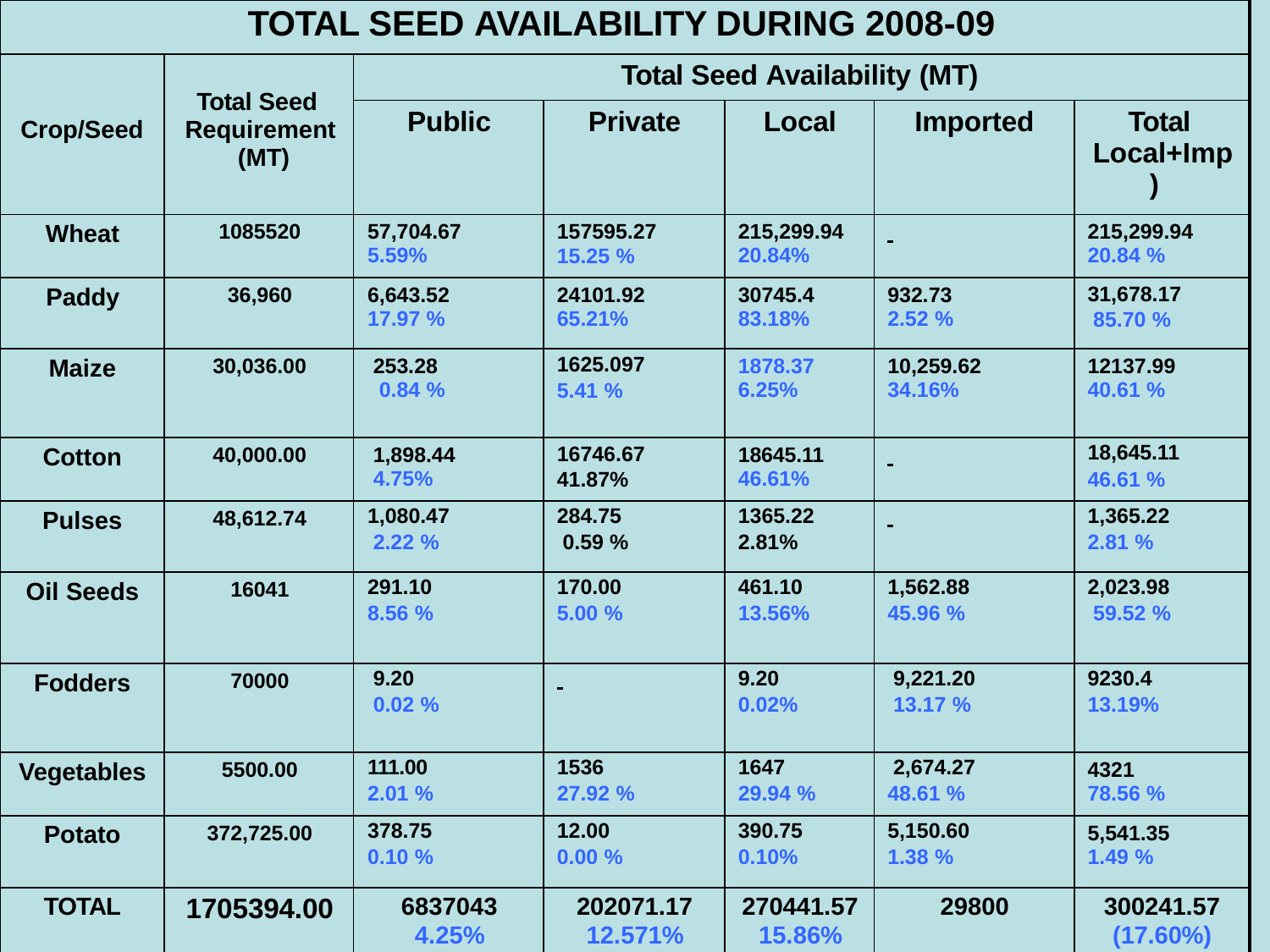

| TOTAL SEED AVAILABILITY DURING 2008-09 |  |  |  |  |  |  |
| --- | --- | --- | --- | --- | --- | --- |
| Crop/Seed | Total Seed Requirement (MT) | Total Seed Availability (MT) |  |  |  |  |
|  |  | Public | Private | Local | Imported | Total Local+Imp ) |
| Wheat | 1085520 | 57,704.67 5.59% | 157595.27 15.25 % | 215,299.94 20.84% |  | 215,299.94 20.84 % |
| Paddy | 36,960 | 6,643.52 17.97 % | 24101.92 65.21% | 30745.4 83.18% | 932.73 2.52 % | 31,678.17 85.70 % |
| Maize | 30,036.00 | 253.28 0.84 % | 1625.097 5.41 % | 1878.37 6.25% | 10,259.62 34.16% | 12137.99 40.61 % |
| Cotton | 40,000.00 | 1,898.44 4.75% | 16746.67 41.87% | 18645.11 46.61% |  | 18,645.11 46.61 % |
| Pulses | 48,612.74 | 1,080.47 2.22 % | 284.75 0.59 % | 1365.22 2.81% |  | 1,365.22 2.81 % |
| Oil Seeds | 16041 | 291.10 8.56 % | 170.00 5.00 % | 461.10 13.56% | 1,562.88 45.96 % | 2,023.98 59.52 % |
| Fodders | 70000 | 9.20 0.02 % |  | 9.20 0.02% | 9,221.20 13.17 % | 9230.4 13.19% |
| Vegetables | 5500.00 | 111.00 2.01 % | 1536 27.92 % | 1647 29.94 % | 2,674.27 48.61 % | 4321 78.56 % |
| Potato | 372,725.00 | 378.75 0.10 % | 12.00 0.00 % | 390.75 0.10% | 5,150.60 1.38 % | 5,541.35 1.49 % |
| TOTAL | 1705394.00 | 6837043 4.25% | 202071.17 12.571% | 270441.57 15.86% | 29800 | 300241.57 (17.60%) |
19